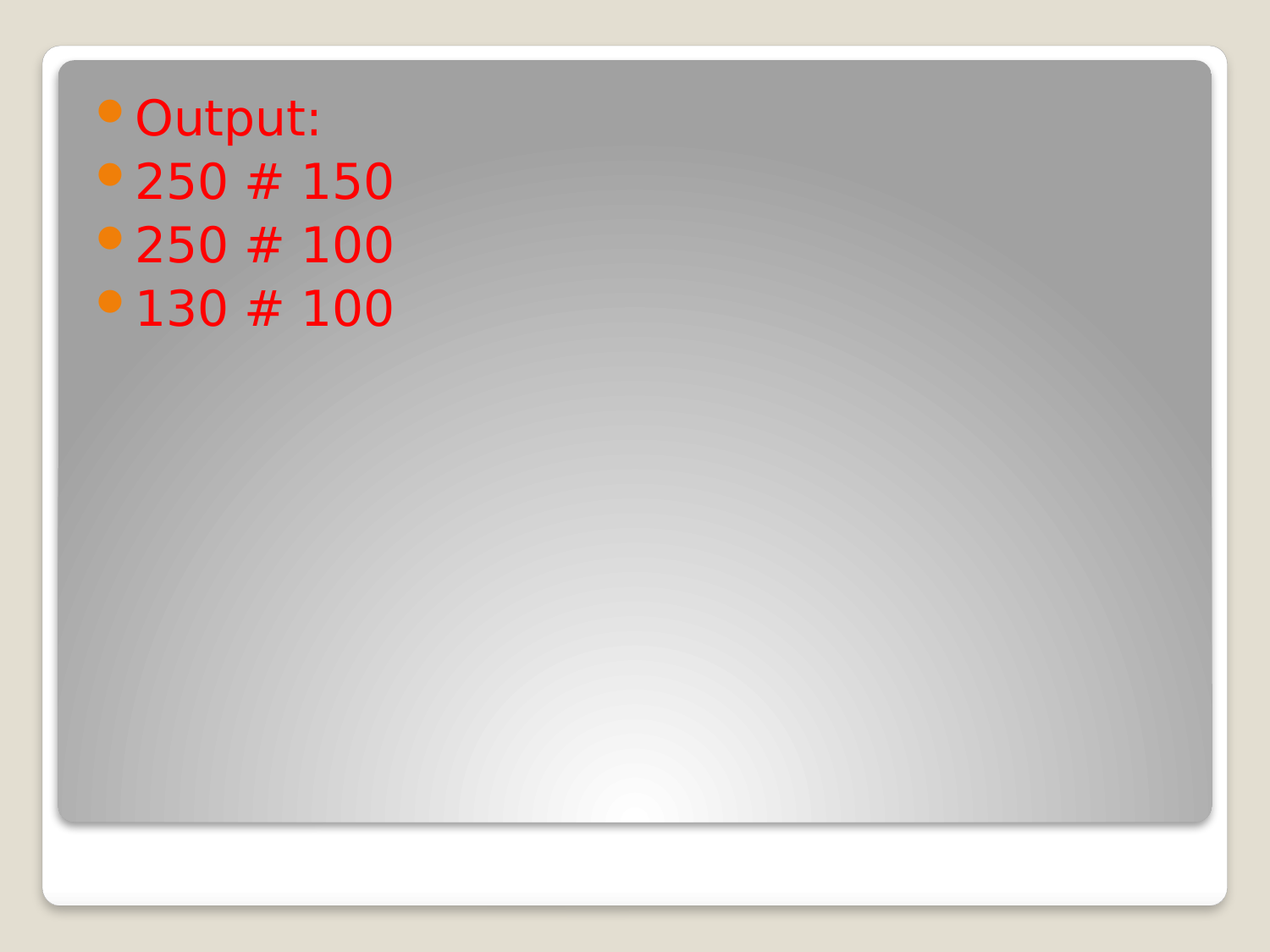

Output:
250 # 150
250 # 100
130 # 100
#